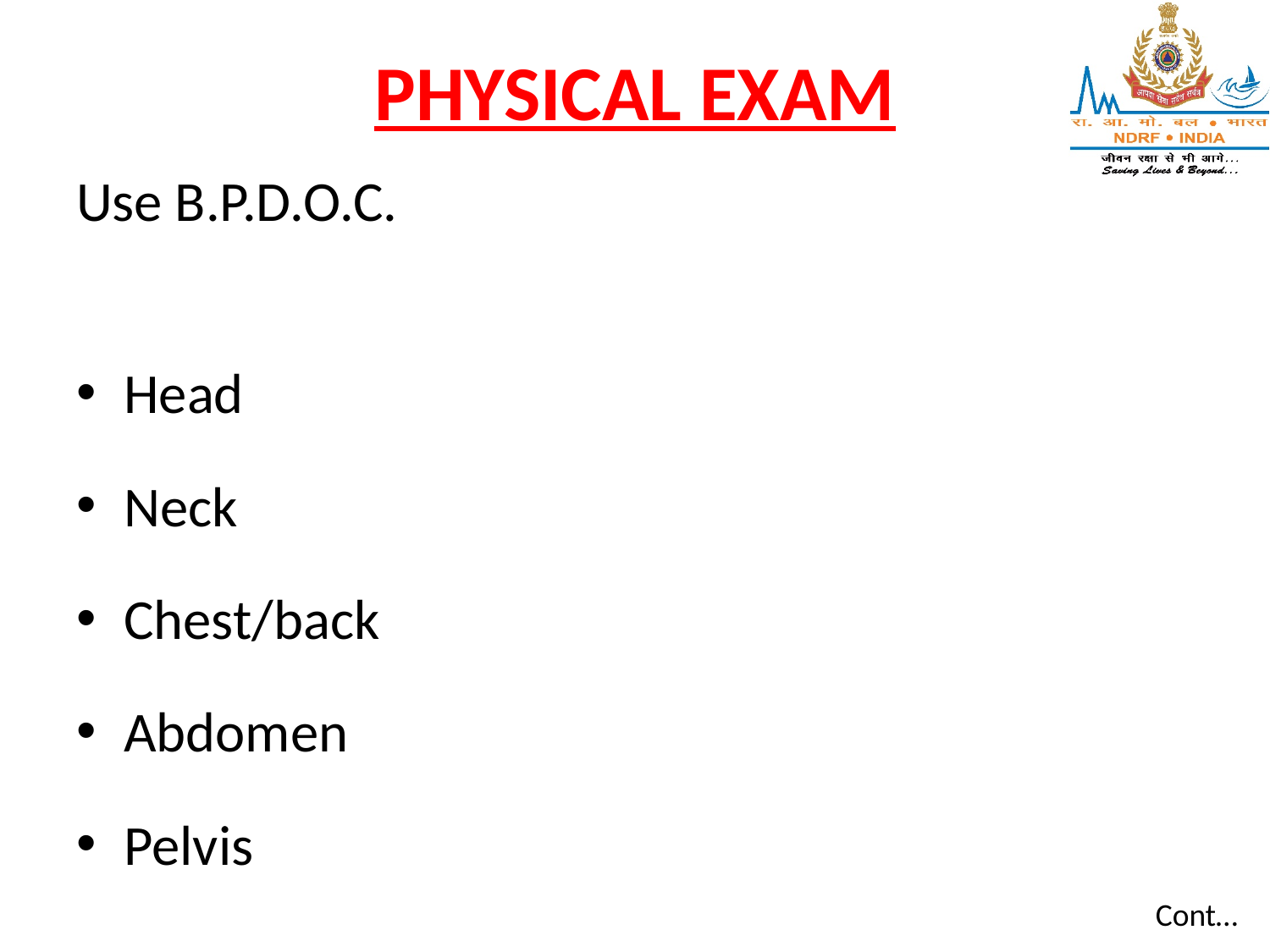

# PHYSICAL EXAM
Use B.P.D.O.C.

Head
Neck
Chest/back
Abdomen
Pelvis

Cont…